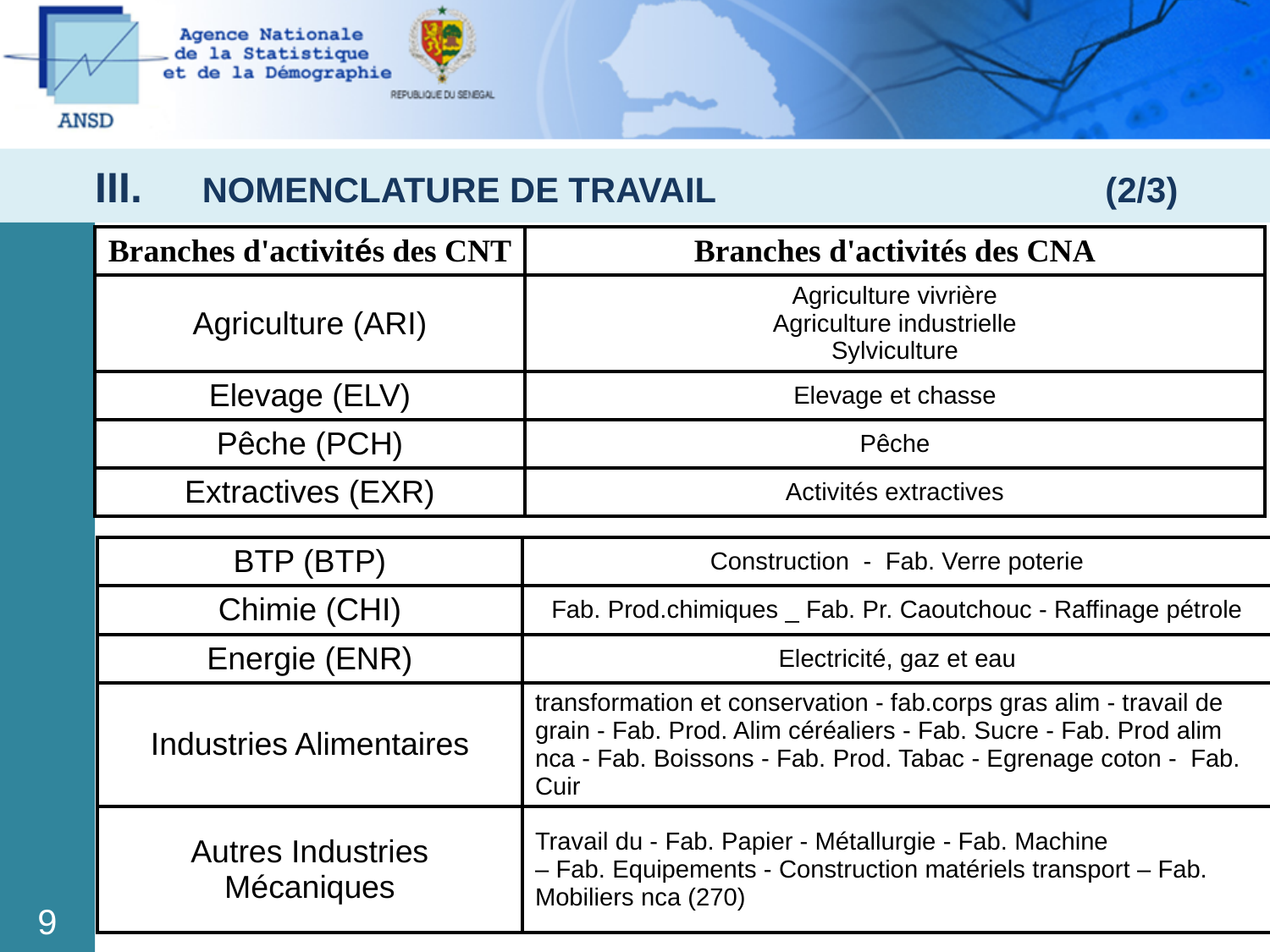

III.     NOMENCLATURE DE TRAVAIL                                        (2/3)

| Branches d'activités des CNT | Branches d'activités des CNA |
| --- | --- |
| Agriculture (ARI) | Agriculture vivrière Agriculture industrielle Sylviculture |
| Elevage (ELV) | Elevage et chasse |
| Pêche (PCH) | Pêche |
| Extractives (EXR) | Activités extractives |
| BTP (BTP) | Construction - Fab. Verre poterie |
| --- | --- |
| Chimie (CHI) | Fab. Prod.chimiques \_ Fab. Pr. Caoutchouc - Raffinage pétrole |
| Energie (ENR) | Electricité, gaz et eau |
| Industries Alimentaires | transformation et conservation - fab.corps gras alim - travail de grain - Fab. Prod. Alim céréaliers - Fab. Sucre - Fab. Prod alim nca - Fab. Boissons - Fab. Prod. Tabac - Egrenage coton - Fab. Cuir |
| Autres Industries Mécaniques | Travail du - Fab. Papier - Métallurgie - Fab. Machine – Fab. Equipements - Construction matériels transport – Fab. Mobiliers nca (270) |
9